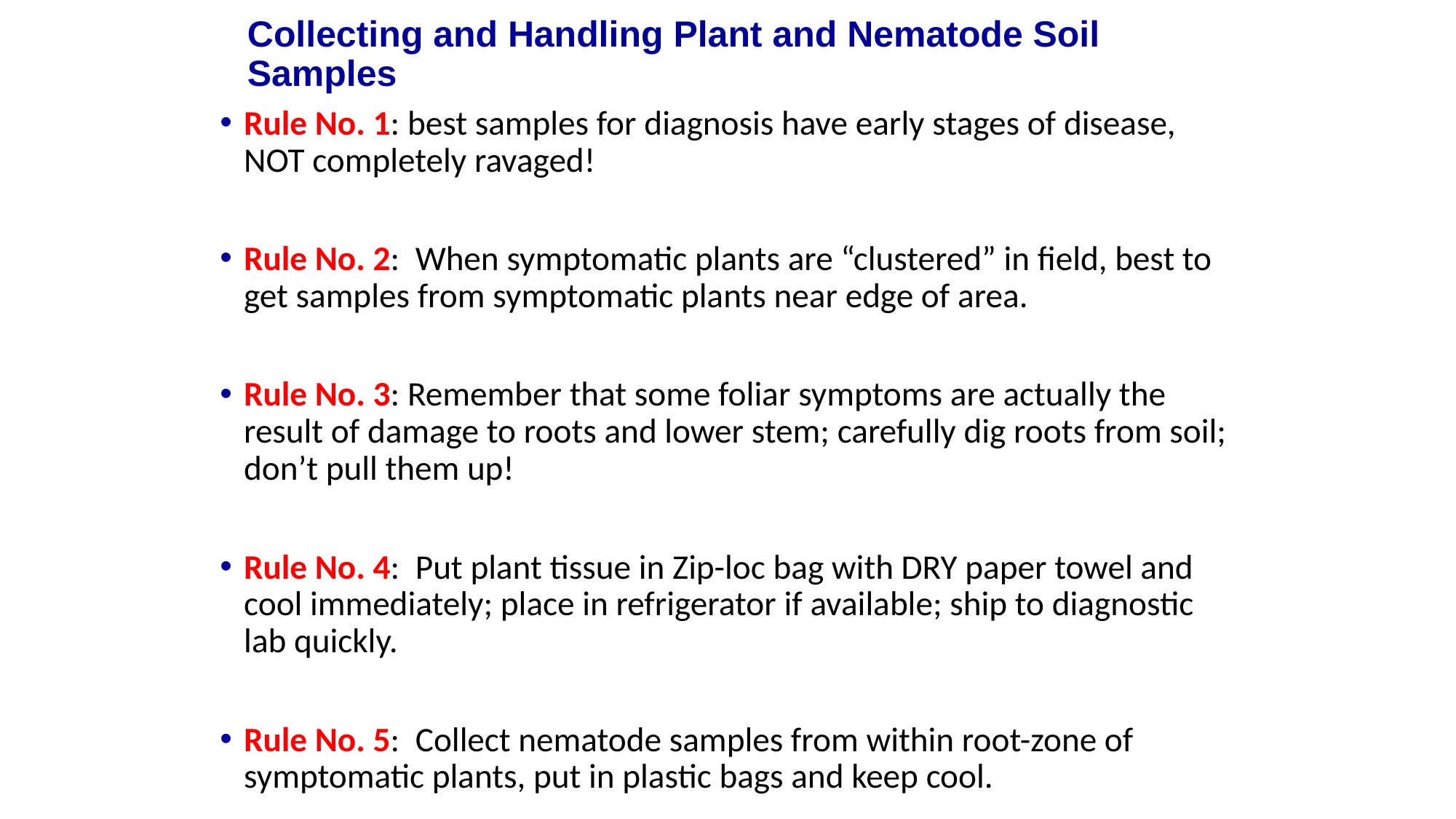

# Collecting and Handling Plant and Nematode Soil Samples
Rule No. 1: best samples for diagnosis have early stages of disease, NOT completely ravaged!

Rule No. 2:  When symptomatic plants are “clustered” in field, best to get samples from symptomatic plants near edge of area.

Rule No. 3: Remember that some foliar symptoms are actually the result of damage to roots and lower stem; carefully dig roots from soil; don’t pull them up!

Rule No. 4:  Put plant tissue in Zip-loc bag with DRY paper towel and cool immediately; place in refrigerator if available; ship to diagnostic lab quickly.

Rule No. 5:  Collect nematode samples from within root-zone of symptomatic plants, put in plastic bags and keep cool.